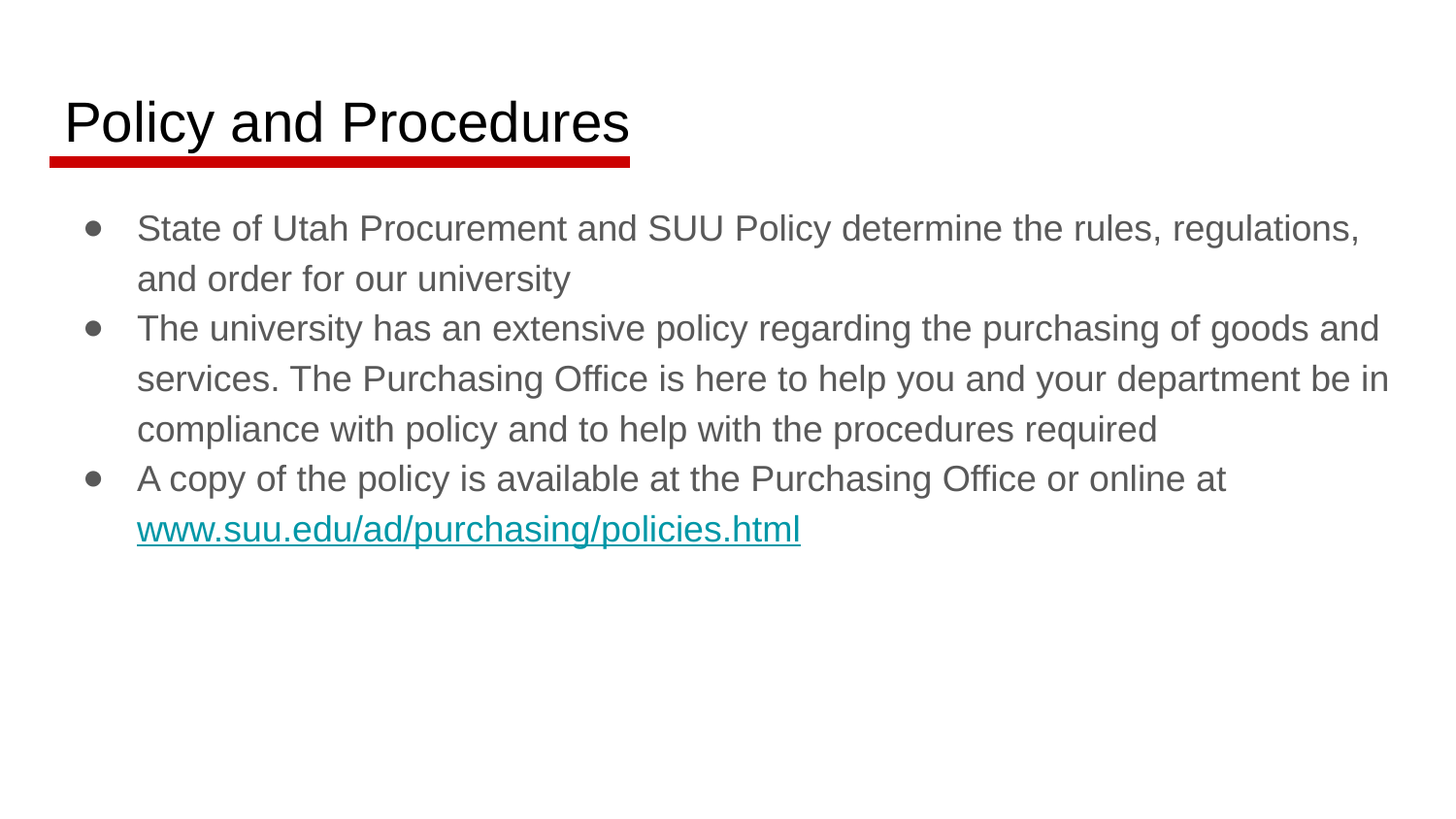

# Policy and Procedures

State of Utah Procurement and SUU Policy determine the rules, regulations, and order for our university
The university has an extensive policy regarding the purchasing of goods and services. The Purchasing Office is here to help you and your department be in compliance with policy and to help with the procedures required
A copy of the policy is available at the Purchasing Office or online at www.suu.edu/ad/purchasing/policies.html